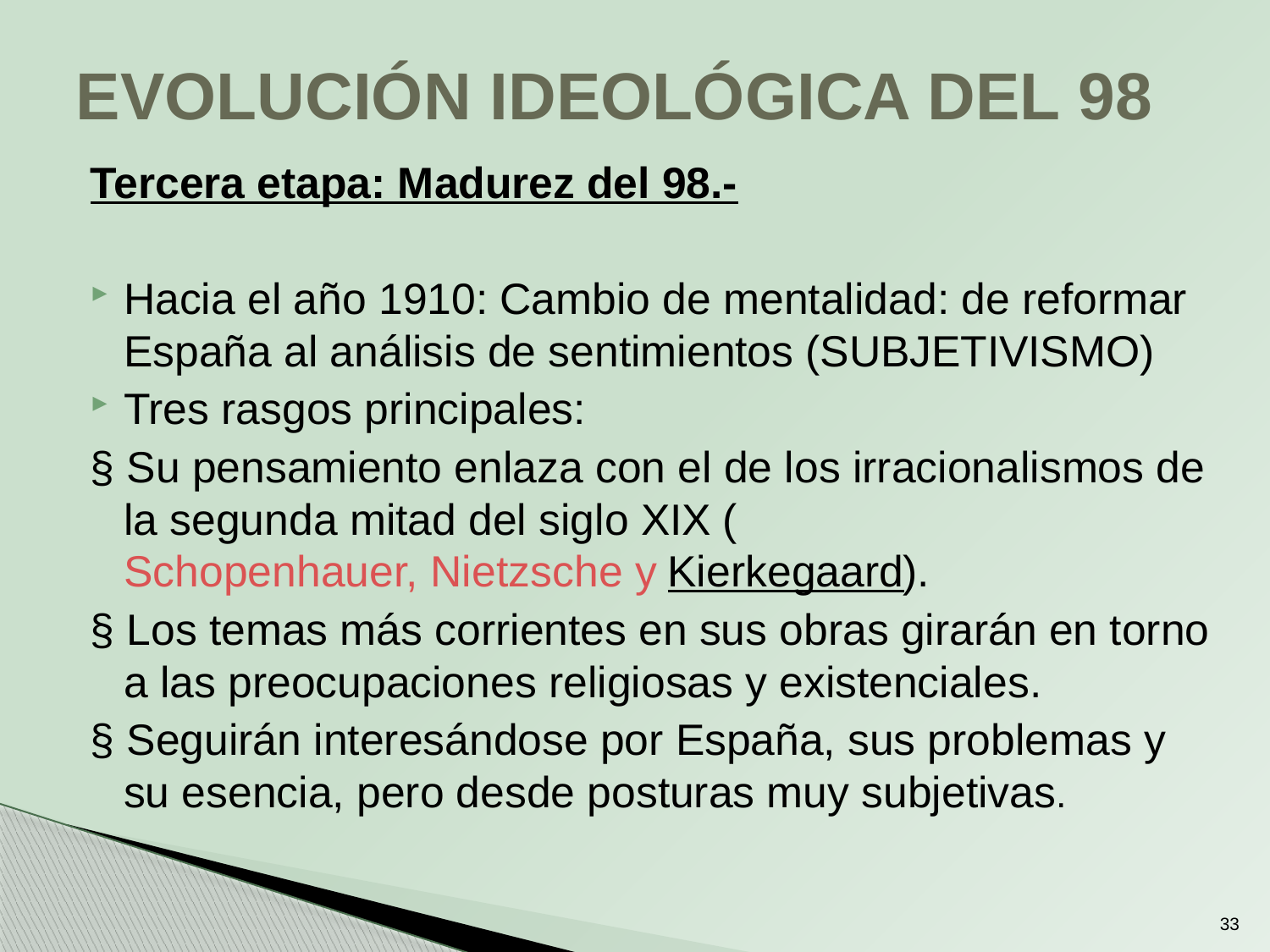

# EVOLUCIÓN IDEOLÓGICA DEL 98
Tercera etapa: Madurez del 98.-

Hacia el año 1910: Cambio de mentalidad: de reformar España al análisis de sentimientos (SUBJETIVISMO)
Tres rasgos principales:
§ Su pensamiento enlaza con el de los irracionalismos de la segunda mitad del siglo XIX (Schopenhauer, Nietzsche y Kierkegaard).
§ Los temas más corrientes en sus obras girarán en torno a las preocupaciones religiosas y existenciales.
§ Seguirán interesándose por España, sus problemas y su esencia, pero desde posturas muy subjetivas.

33